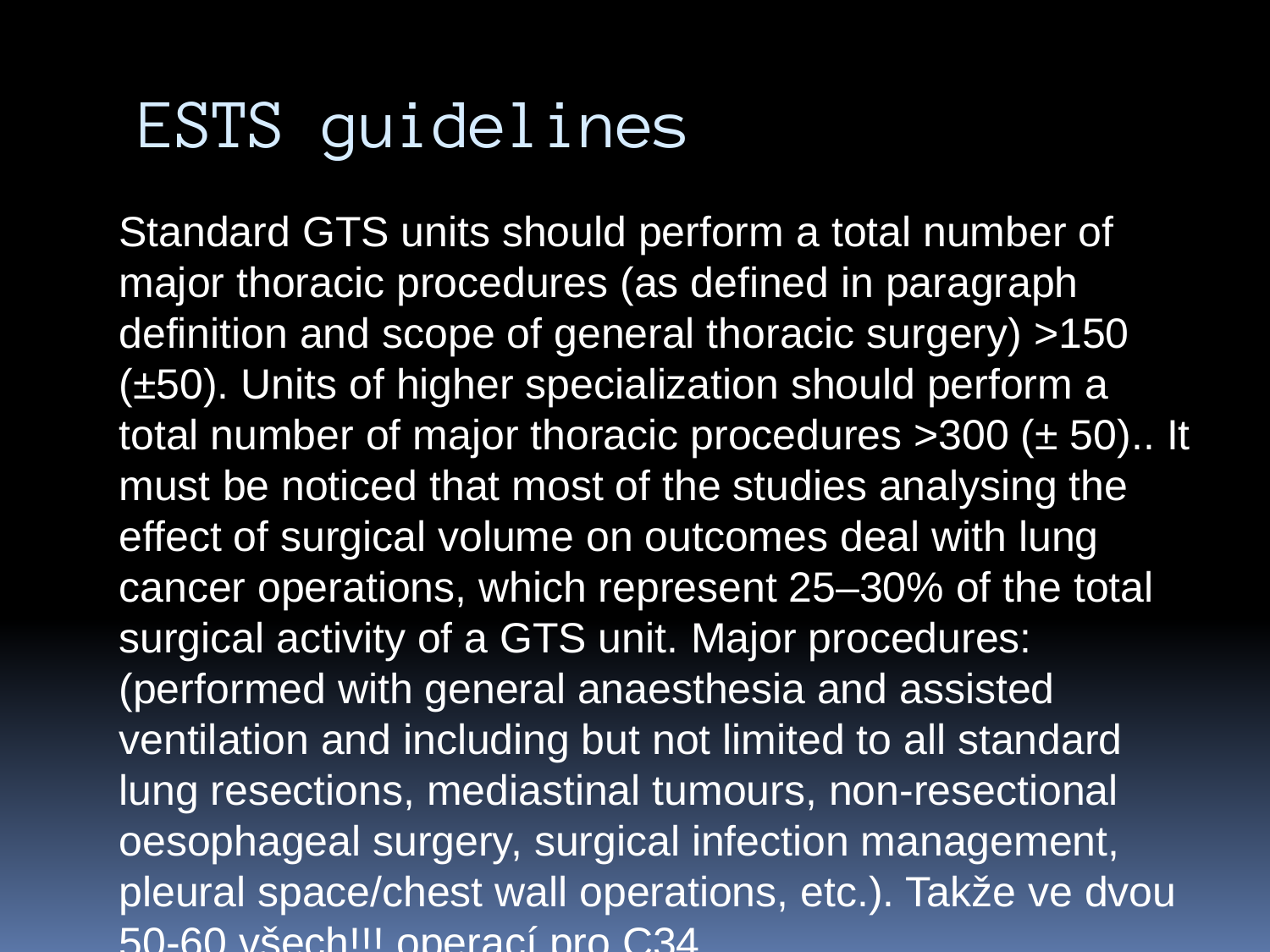

# ESTS guidelines
Standard GTS units should perform a total number of major thoracic procedures (as defined in paragraph definition and scope of general thoracic surgery) >150 (±50). Units of higher specialization should perform a total number of major thoracic procedures >300 (± 50).. It must be noticed that most of the studies analysing the effect of surgical volume on outcomes deal with lung cancer operations, which represent 25–30% of the total surgical activity of a GTS unit. Major procedures:  (performed with general anaesthesia and assisted ventilation and including but not limited to all standard lung resections, mediastinal tumours, non-resectional oesophageal surgery, surgical infection management, pleural space/chest wall operations, etc.). Takže ve dvou 50-60 všech!!! operací pro C34.